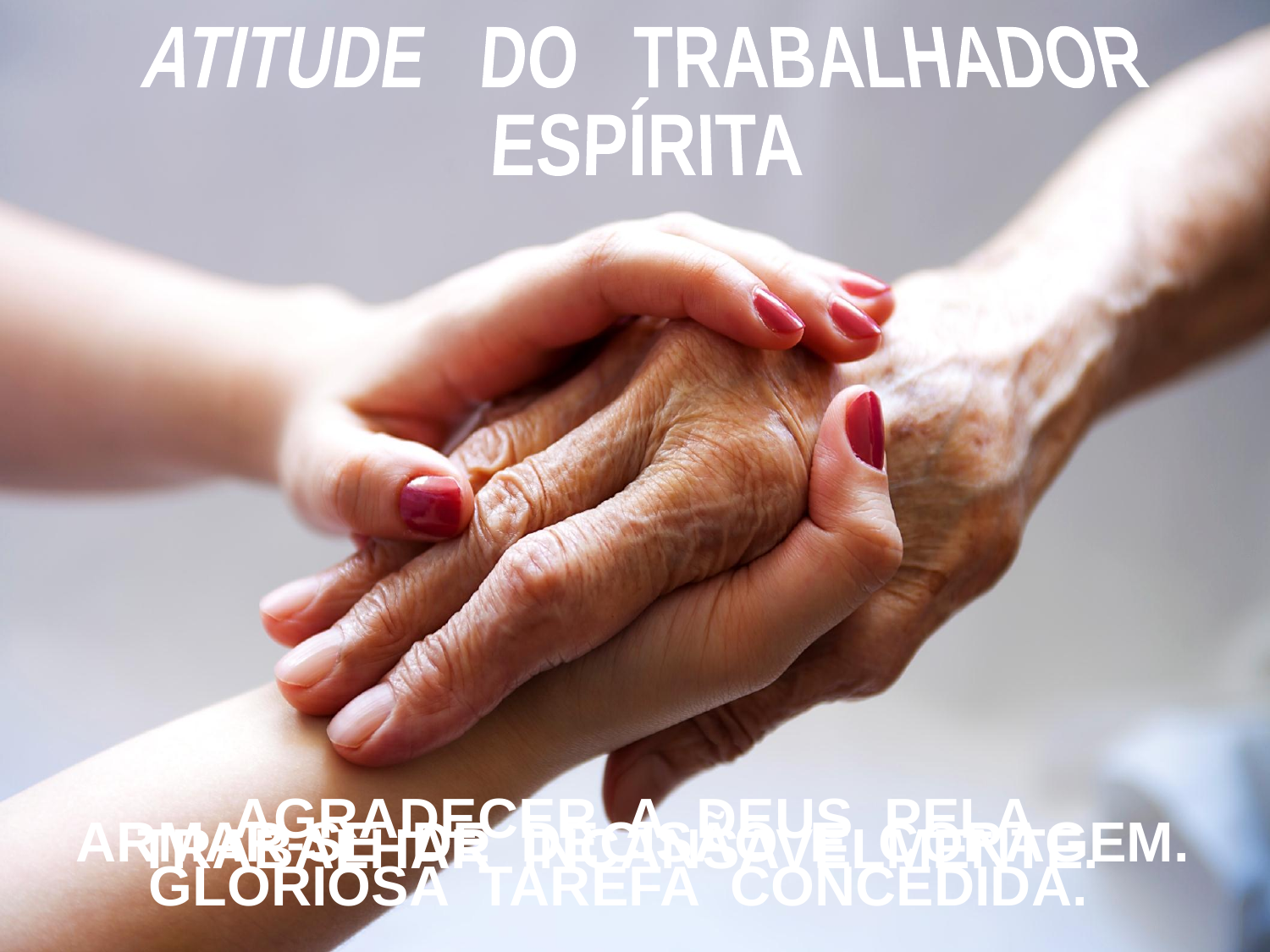

ATITUDE   DO   TRABALHADOR
ESPÍRITA

AGRADECER  A  DEUS  PELA
GLORIOSA  TAREFA  CONCEDIDA.
ARMAR-SE  DE  DECISÃO  E  CORAGEM.
TRABALHAR  INCANSAVELMENTE.